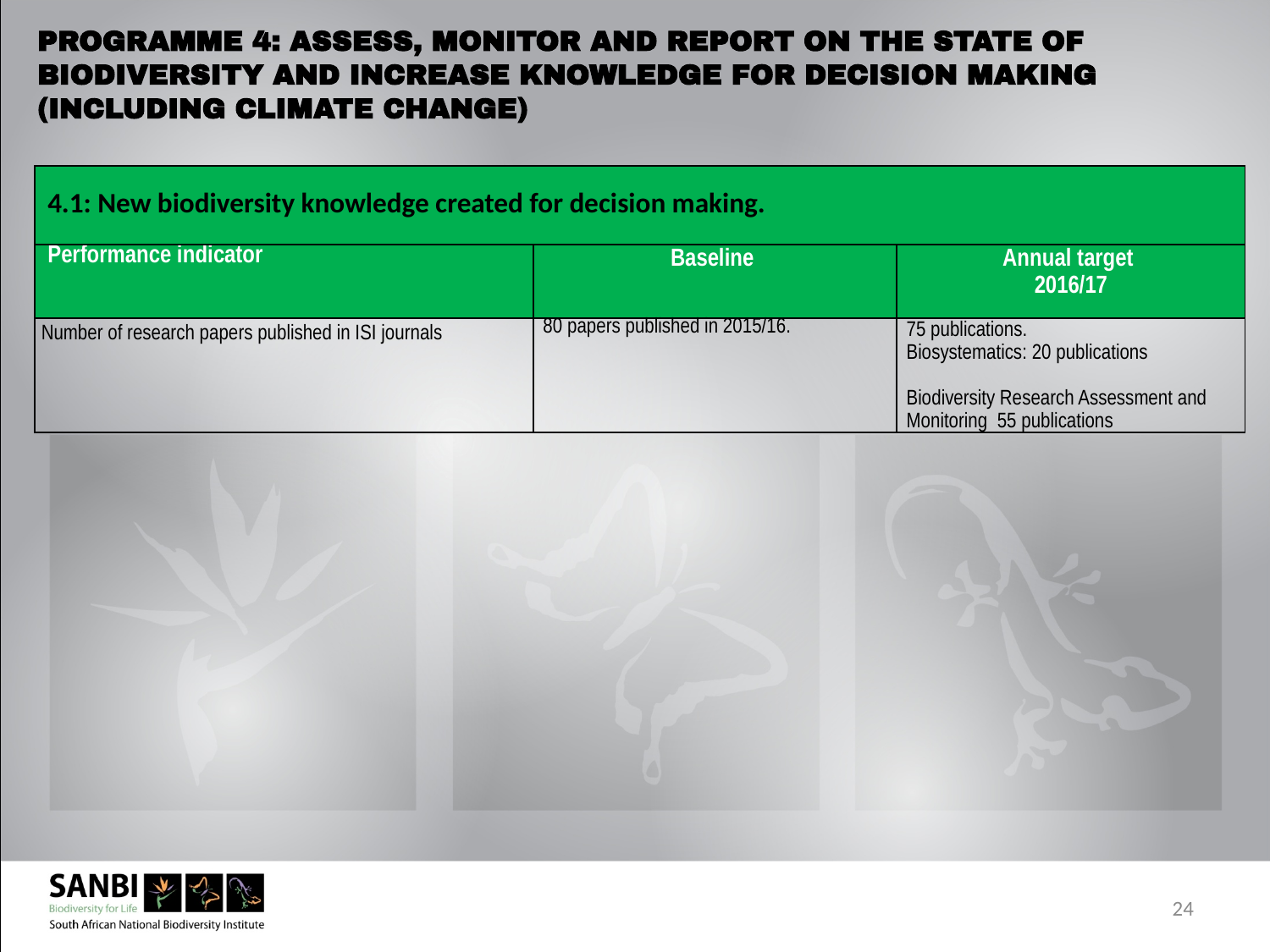

PROGRAMME 4: ASSESS, MONITOR AND REPORT ON THE STATE OF BIODIVERSITY AND INCREASE KNOWLEDGE FOR DECISION MAKING (INCLUDING CLIMATE CHANGE)

#
| 4.1: New biodiversity knowledge created for decision making. |  |  |
| --- | --- | --- |
| Performance indicator | Baseline | Annual target 2016/17 |
| Number of research papers published in ISI journals | 80 papers published in 2015/16. | 75 publications. Biosystematics: 20 publications   Biodiversity Research Assessment and Monitoring 55 publications |
24